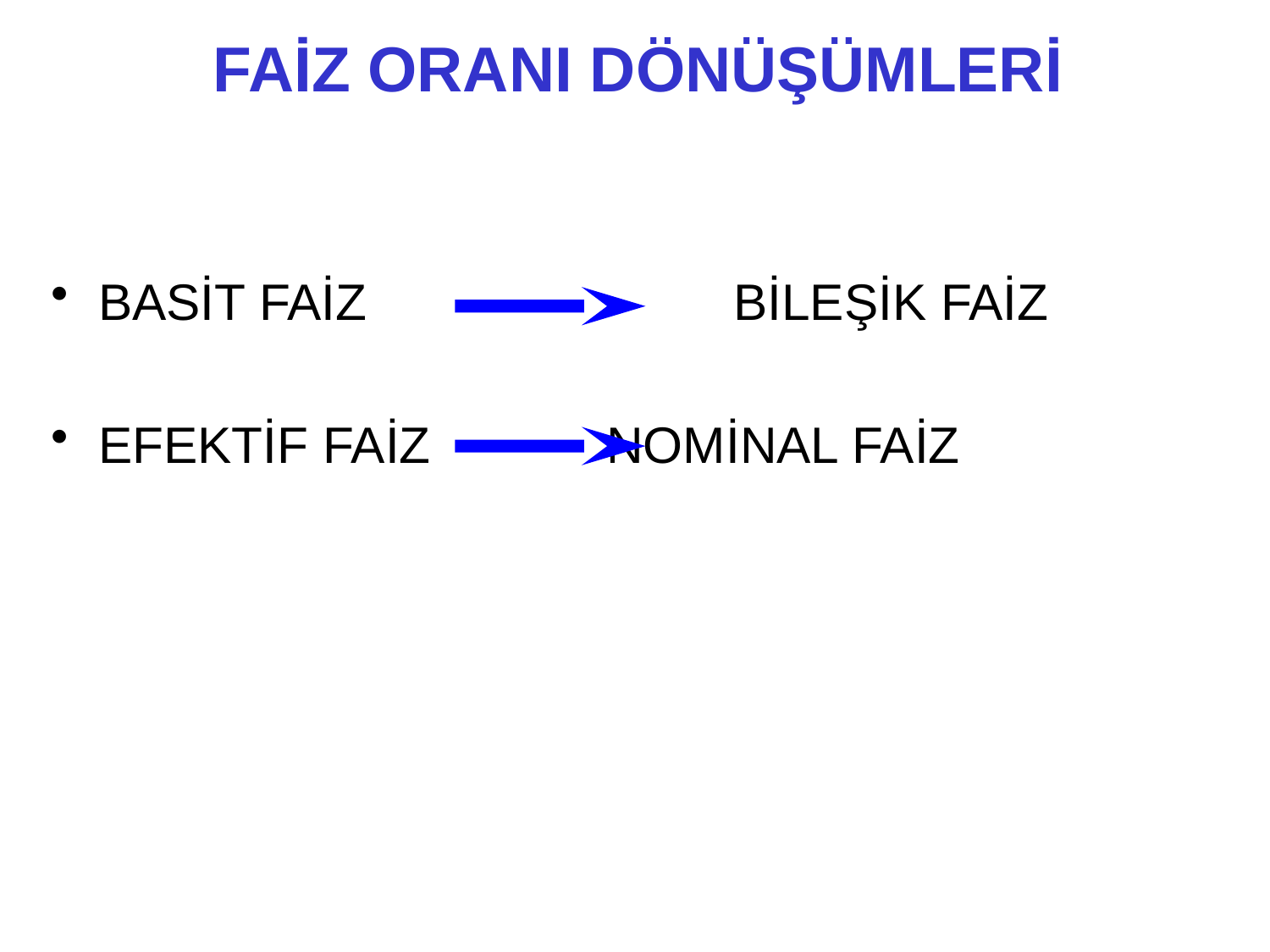

# FAİZ ORANI DÖNÜŞÜMLERİ

BASİT FAİZ 			BİLEŞİK FAİZ

EFEKTİF FAİZ 		NOMİNAL FAİZ